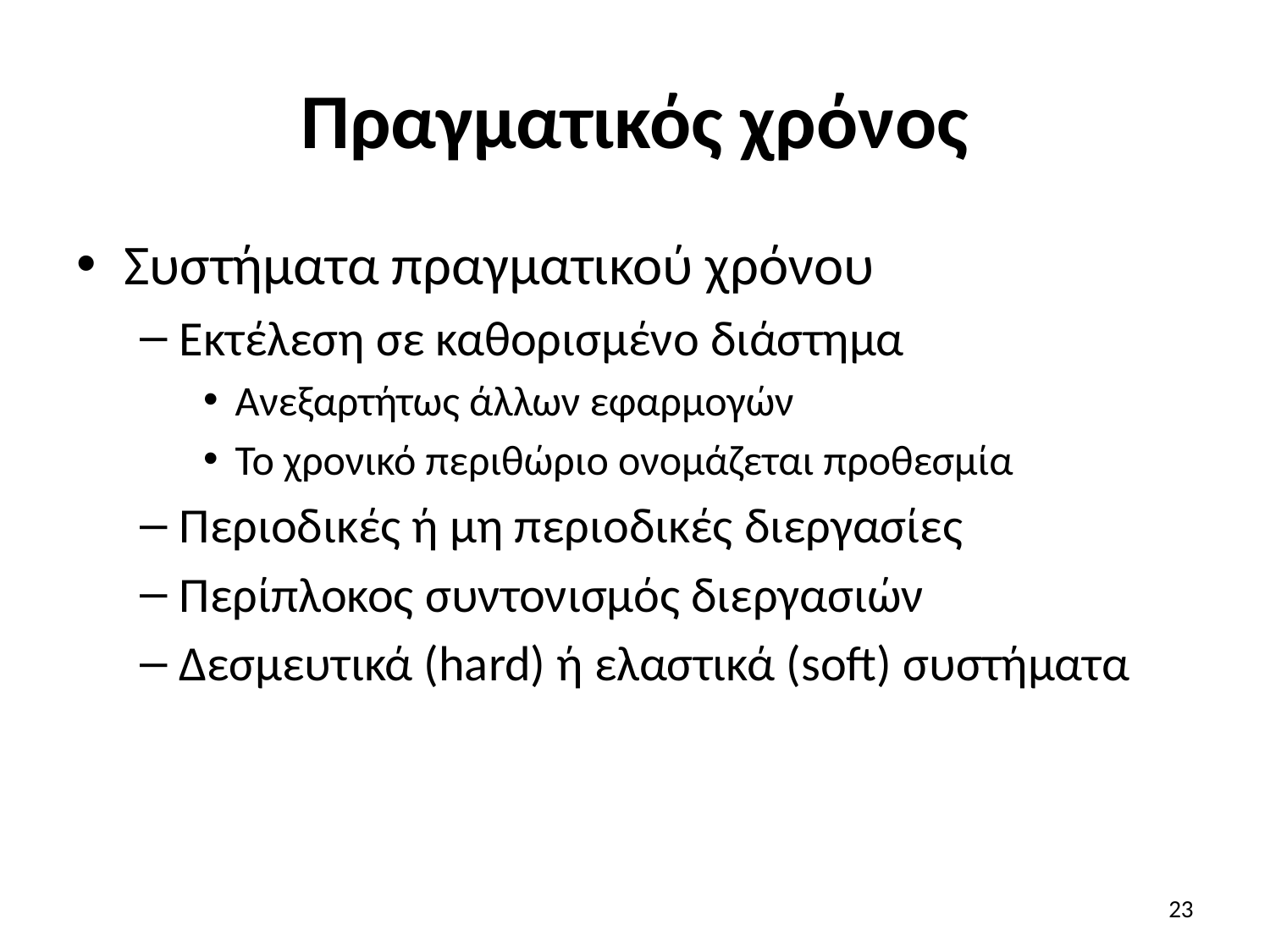

# Πραγματικός χρόνος
Συστήματα πραγματικού χρόνου
Εκτέλεση σε καθορισμένο διάστημα
Ανεξαρτήτως άλλων εφαρμογών
Το χρονικό περιθώριο ονομάζεται προθεσμία
Περιοδικές ή μη περιοδικές διεργασίες
Περίπλοκος συντονισμός διεργασιών
Δεσμευτικά (hard) ή ελαστικά (soft) συστήματα
23